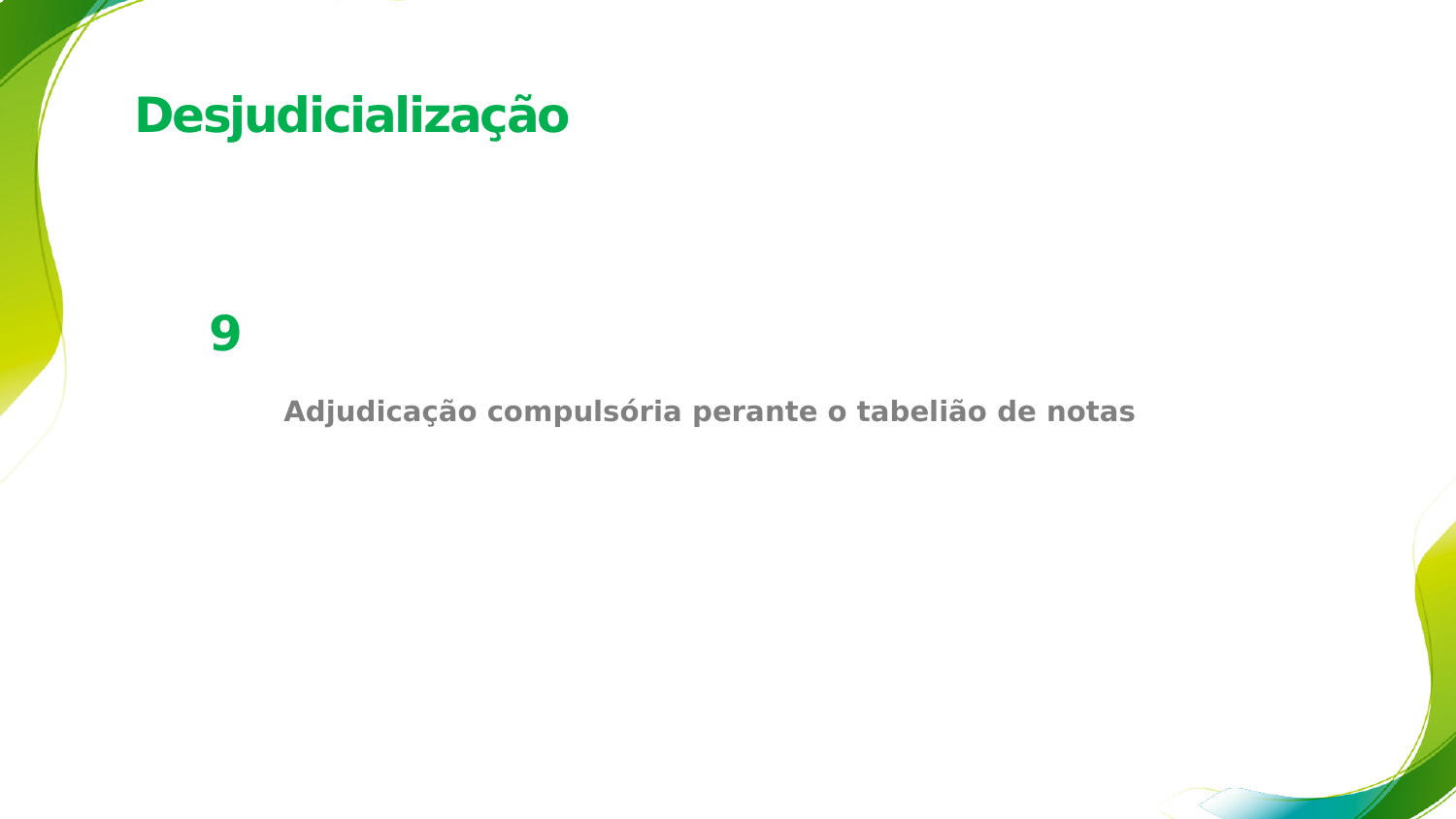

Desjudicialização
9
Adjudicação compulsória perante o tabelião de notas